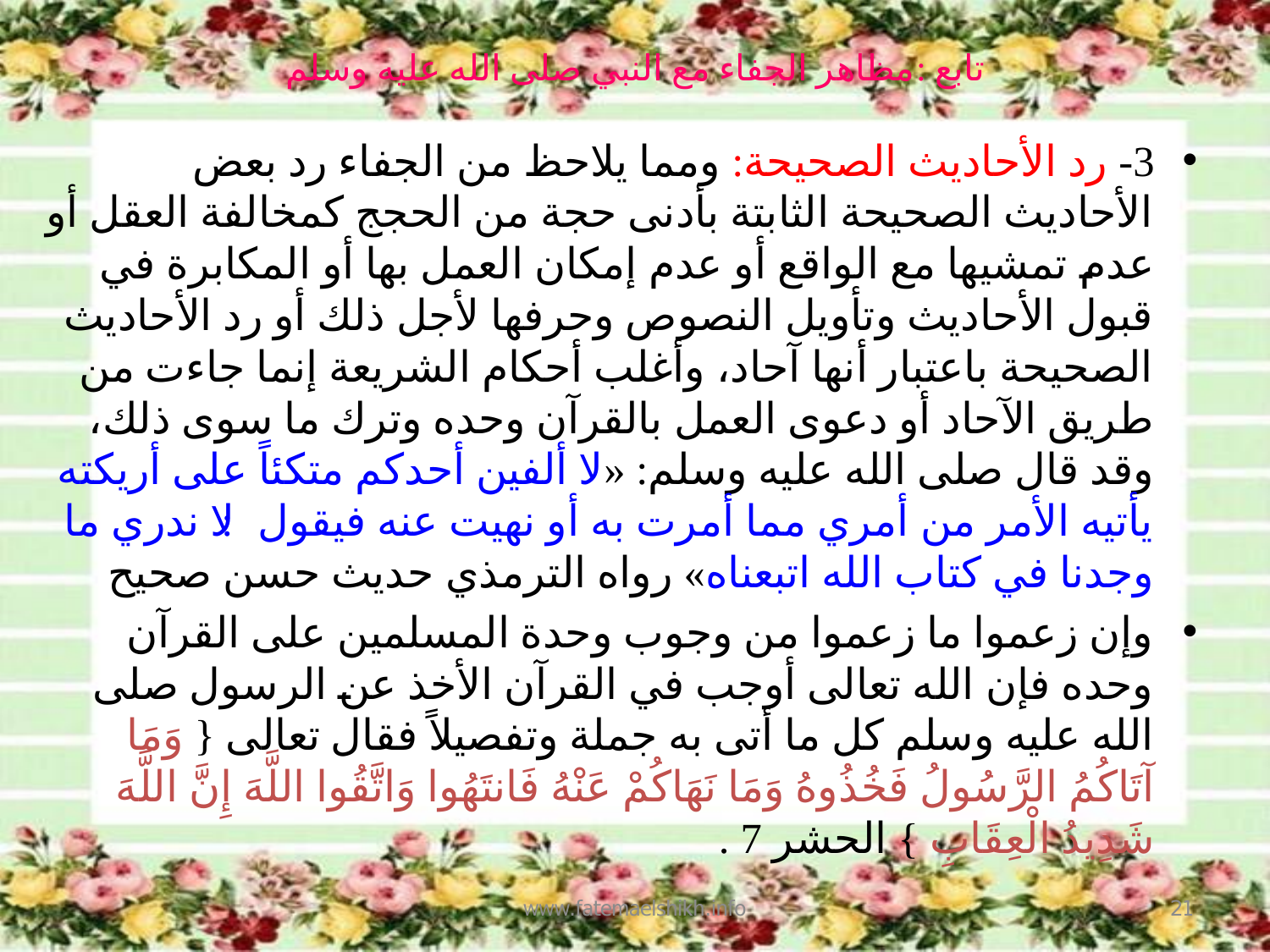

# تابع :مظاهر الجفاء مع النبي صلى الله عليه وسلم
3- رد الأحاديث الصحيحة: ومما يلاحظ من الجفاء رد بعض الأحاديث الصحيحة الثابتة بأدنى حجة من الحجج كمخالفة العقل أو عدم تمشيها مع الواقع أو عدم إمكان العمل بها أو المكابرة في قبول الأحاديث وتأويل النصوص وحرفها لأجل ذلك أو رد الأحاديث الصحيحة باعتبار أنها آحاد، وأغلب أحكام الشريعة إنما جاءت من طريق الآحاد أو دعوى العمل بالقرآن وحده وترك ما سوى ذلك، وقد قال صلى الله عليه وسلم: «لا ألفين أحدكم متكئاً على أريكته يأتيه الأمر من أمري مما أمرت به أو نهيت عنه فيقول: لا ندري ما وجدنا في كتاب الله اتبعناه» رواه الترمذي حديث حسن صحيح
وإن زعموا ما زعموا من وجوب وحدة المسلمين على القرآن وحده فإن الله تعالى أوجب في القرآن الأخذ عن الرسول صلى الله عليه وسلم كل ما أتى به جملة وتفصيلاً فقال تعالى { وَمَا آتَاكُمُ الرَّسُولُ فَخُذُوهُ وَمَا نَهَاكُمْ عَنْهُ فَانتَهُوا وَاتَّقُوا اللَّهَ إِنَّ اللَّهَ شَدِيدُ الْعِقَابِ } الحشر 7 .
www.fatemaelshikh.info
21